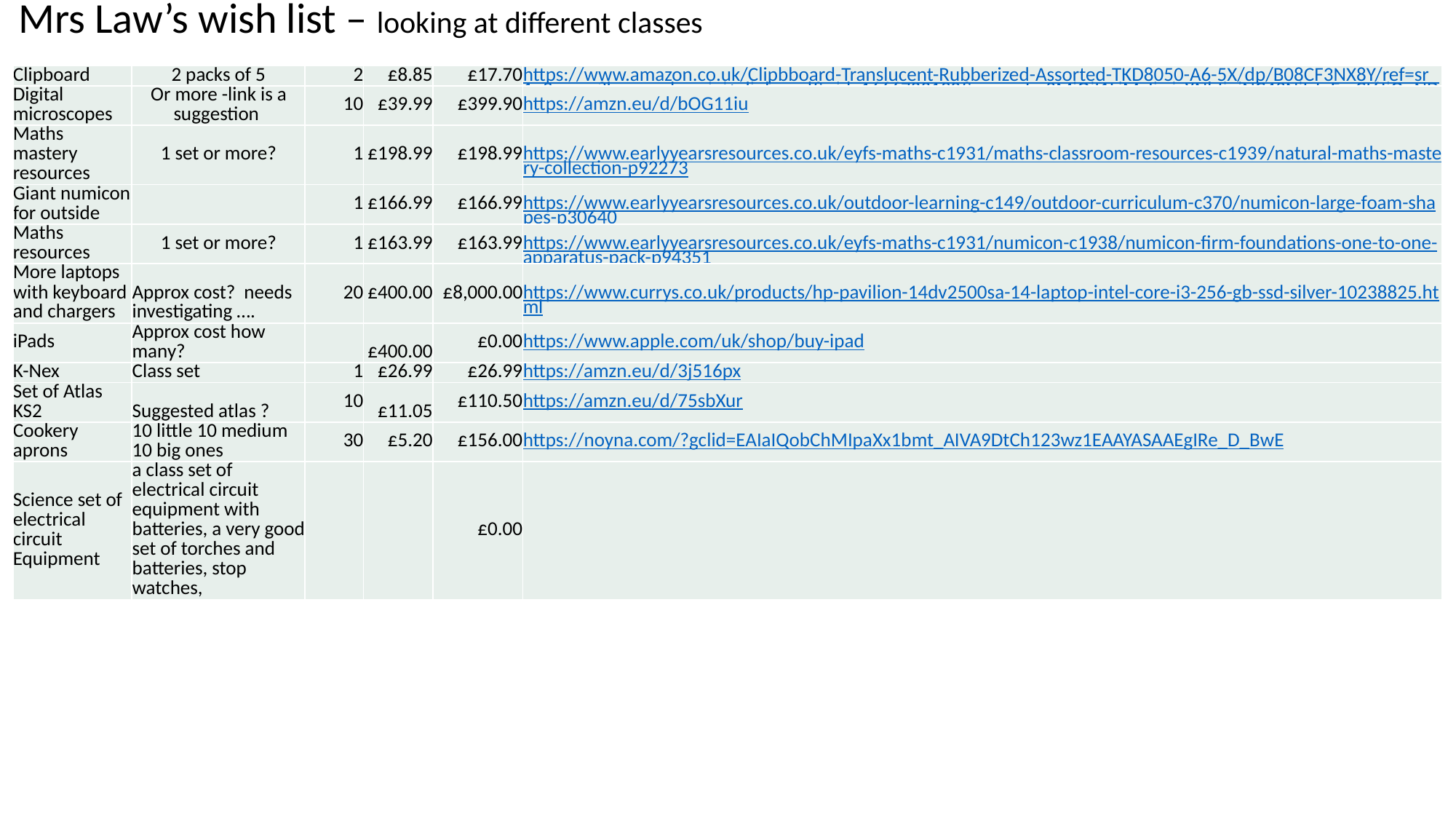

Mrs Law’s wish list – looking at different classes
| Clipboard | 2 packs of 5 | 2 | £8.85 | £17.70 | https://www.amazon.co.uk/Clipbboard-Translucent-Rubberized-Assorted-TKD8050-A6-5X/dp/B08CF3NX8Y/ref=sr\_1\_3\_sspa?keywords=mini+clipboard&qid=1666723190&qu=eyJxc2MiOiI1LjMyIiwicXNhIjoiNC43NiIsInFzcCI6IjQuNDQifQ%3D%3D&sprefix=mini+cli%2Caps%2C94&sr=8-3-spons&psc=1 |
| --- | --- | --- | --- | --- | --- |
| Digital microscopes | Or more -link is a suggestion | 10 | £39.99 | £399.90 | https://amzn.eu/d/bOG11iu |
| Maths mastery resources | 1 set or more? | 1 | £198.99 | £198.99 | https://www.earlyyearsresources.co.uk/eyfs-maths-c1931/maths-classroom-resources-c1939/natural-maths-mastery-collection-p92273 |
| Giant numicon for outside |  | 1 | £166.99 | £166.99 | https://www.earlyyearsresources.co.uk/outdoor-learning-c149/outdoor-curriculum-c370/numicon-large-foam-shapes-p30640 |
| Maths resources | 1 set or more? | 1 | £163.99 | £163.99 | https://www.earlyyearsresources.co.uk/eyfs-maths-c1931/numicon-c1938/numicon-firm-foundations-one-to-one-apparatus-pack-p94351 |
| More laptops with keyboard and chargers | Approx cost? needs investigating …. | 20 | £400.00 | £8,000.00 | https://www.currys.co.uk/products/hp-pavilion-14dv2500sa-14-laptop-intel-core-i3-256-gb-ssd-silver-10238825.html |
| iPads | Approx cost how many? |  | £400.00 | £0.00 | https://www.apple.com/uk/shop/buy-ipad |
| K-Nex | Class set | 1 | £26.99 | £26.99 | https://amzn.eu/d/3j516px |
| Set of Atlas KS2 | Suggested atlas ? | 10 | £11.05 | £110.50 | https://amzn.eu/d/75sbXur |
| Cookery aprons | 10 little 10 medium 10 big ones | 30 | £5.20 | £156.00 | https://noyna.com/?gclid=EAIaIQobChMIpaXx1bmt\_AIVA9DtCh123wz1EAAYASAAEgIRe\_D\_BwE |
| Science set of electrical circuit Equipment | a class set of electrical circuit equipment with batteries, a very good set of torches and batteries, stop watches, |  |  | £0.00 |  |